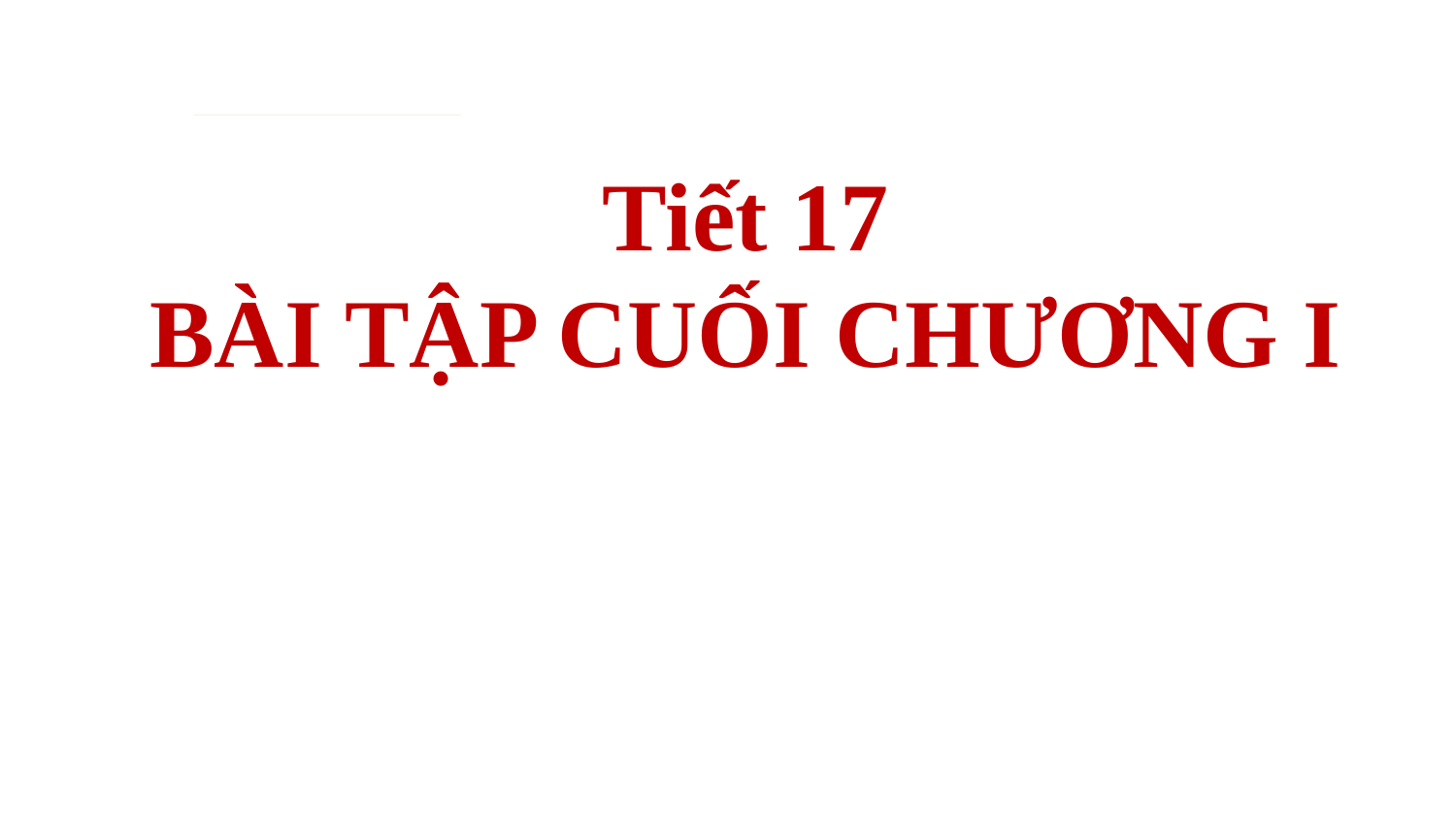

Tiết 17
BÀI TẬP CUỐI CHƯƠNG I